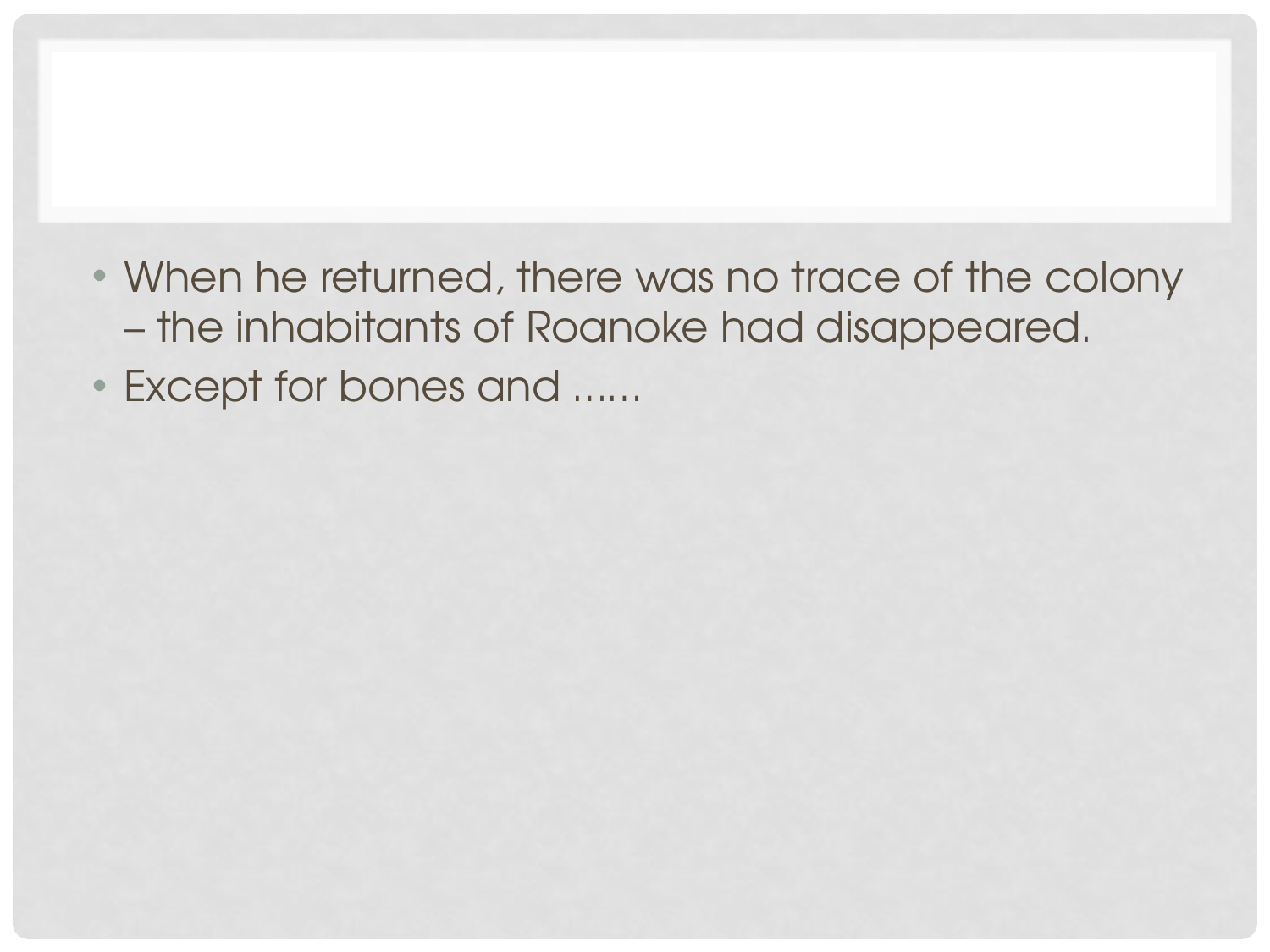

#
When he returned, there was no trace of the colony – the inhabitants of Roanoke had disappeared.
Except for bones and ……